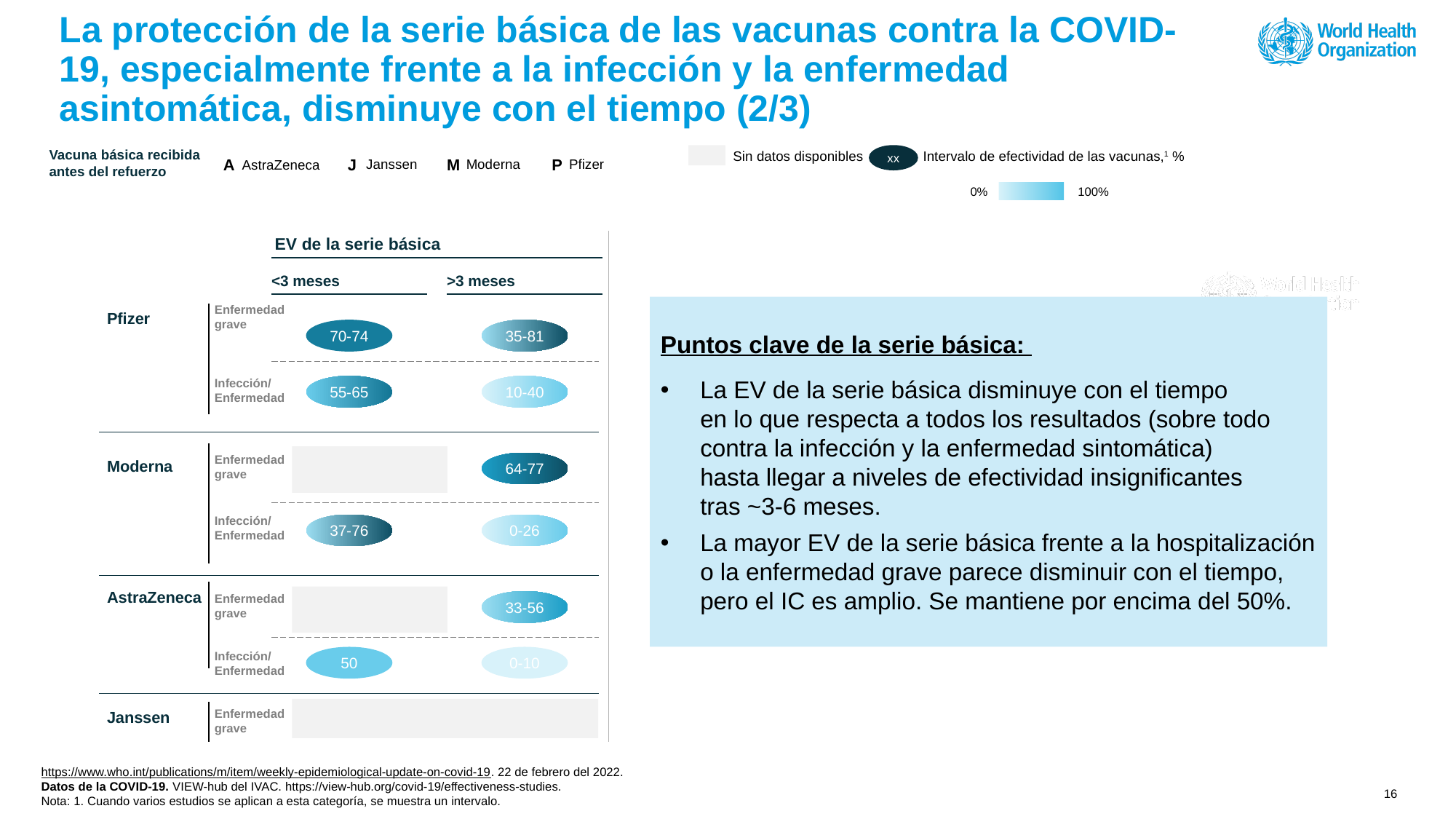

# La protección de la serie básica de las vacunas contra la COVID-19, especialmente frente a la infección y la enfermedad asintomática, disminuye con el tiempo (2/3)
Vacuna básica recibida
antes del refuerzo
AstraZeneca
A
J
M
P
Janssen
Moderna
Pfizer

xx
Sin datos disponibles
Intervalo de efectividad de las vacunas,1 %

0%
100%
EV de la serie básica
>3 meses
<3 meses
Enfermedad grave
Pfizer
Puntos clave de la serie básica:
La EV de la serie básica disminuye con el tiempo
en lo que respecta a todos los resultados (sobre todo contra la infección y la enfermedad sintomática)
hasta llegar a niveles de efectividad insignificantes
tras ~3-6 meses.
La mayor EV de la serie básica frente a la hospitalización o la enfermedad grave parece disminuir con el tiempo, pero el IC es amplio. Se mantiene por encima del 50%.
70-74
35-81
Infección/
Enfermedad
55-65
10-40
Moderna
Enfermedad grave

64-77
Infección/
Enfermedad
37-76
0-26
AstraZeneca
Enfermedad grave

33-56
Infección/
Enfermedad
50
0-10
Janssen
Enfermedad grave

https://www.who.int/publications/m/item/weekly-epidemiological-update-on-covid-19. 22 de febrero del 2022.
Datos de la COVID-19. VIEW-hub del IVAC. https://view-hub.org/covid-19/effectiveness-studies.
Nota: 1. Cuando varios estudios se aplican a esta categoría, se muestra un intervalo.

16